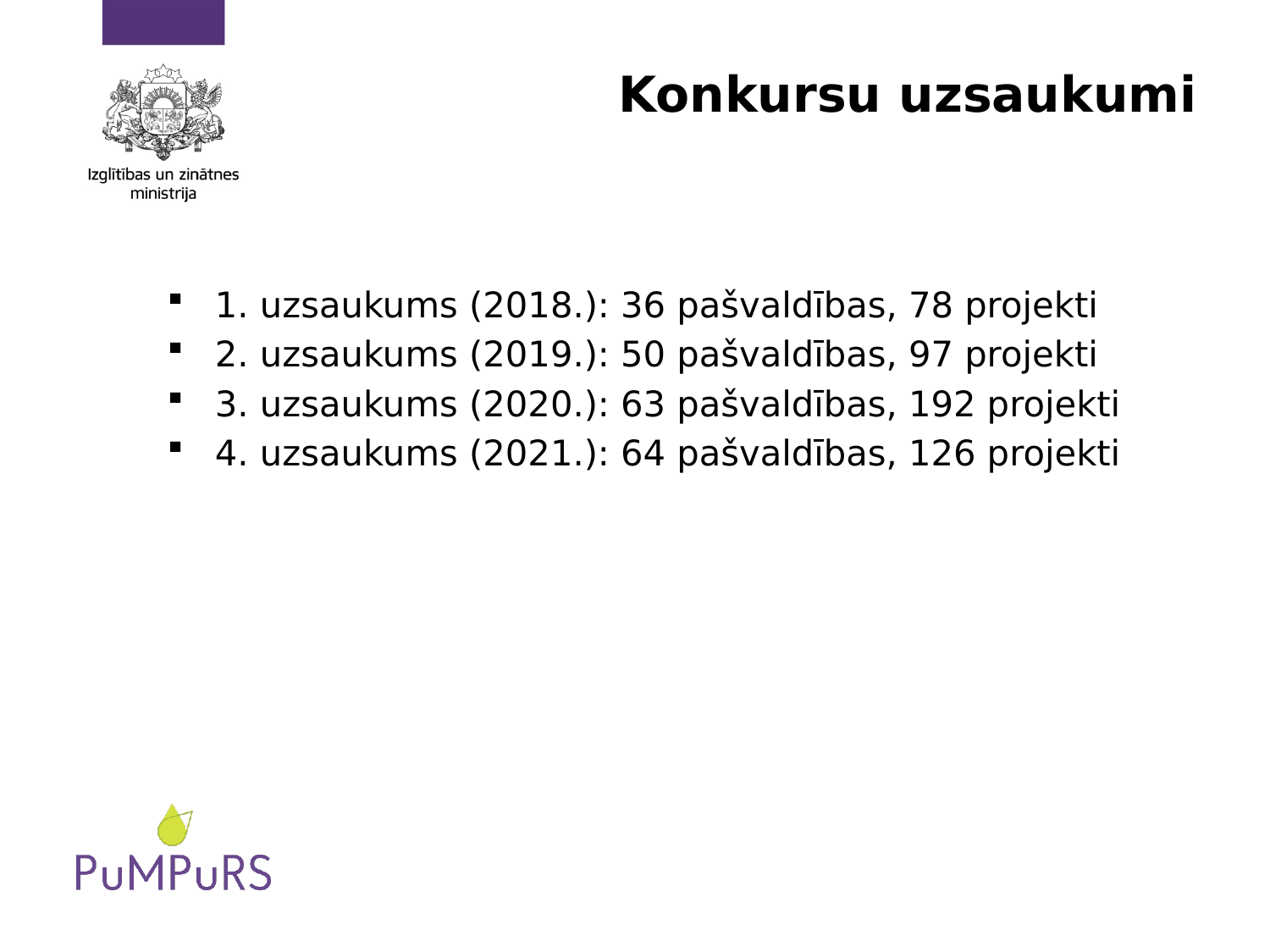

# Konkursu uzsaukumi
1. uzsaukums (2018.): 36 pašvaldības, 78 projekti
2. uzsaukums (2019.): 50 pašvaldības, 97 projekti
3. uzsaukums (2020.): 63 pašvaldības, 192 projekti
4. uzsaukums (2021.): 64 pašvaldības, 126 projekti